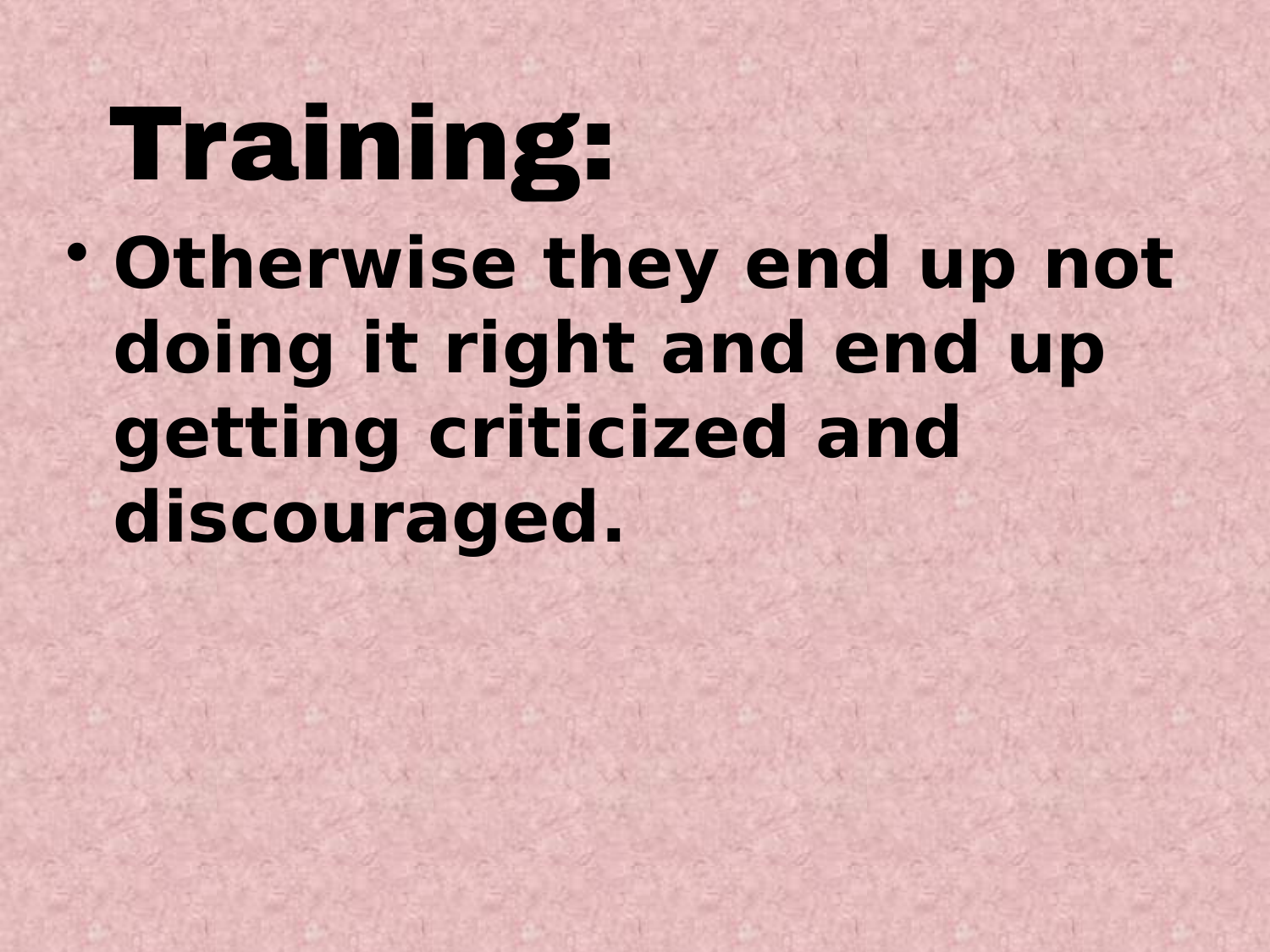

# Training:
Otherwise they end up not doing it right and end up getting criticized and discouraged.